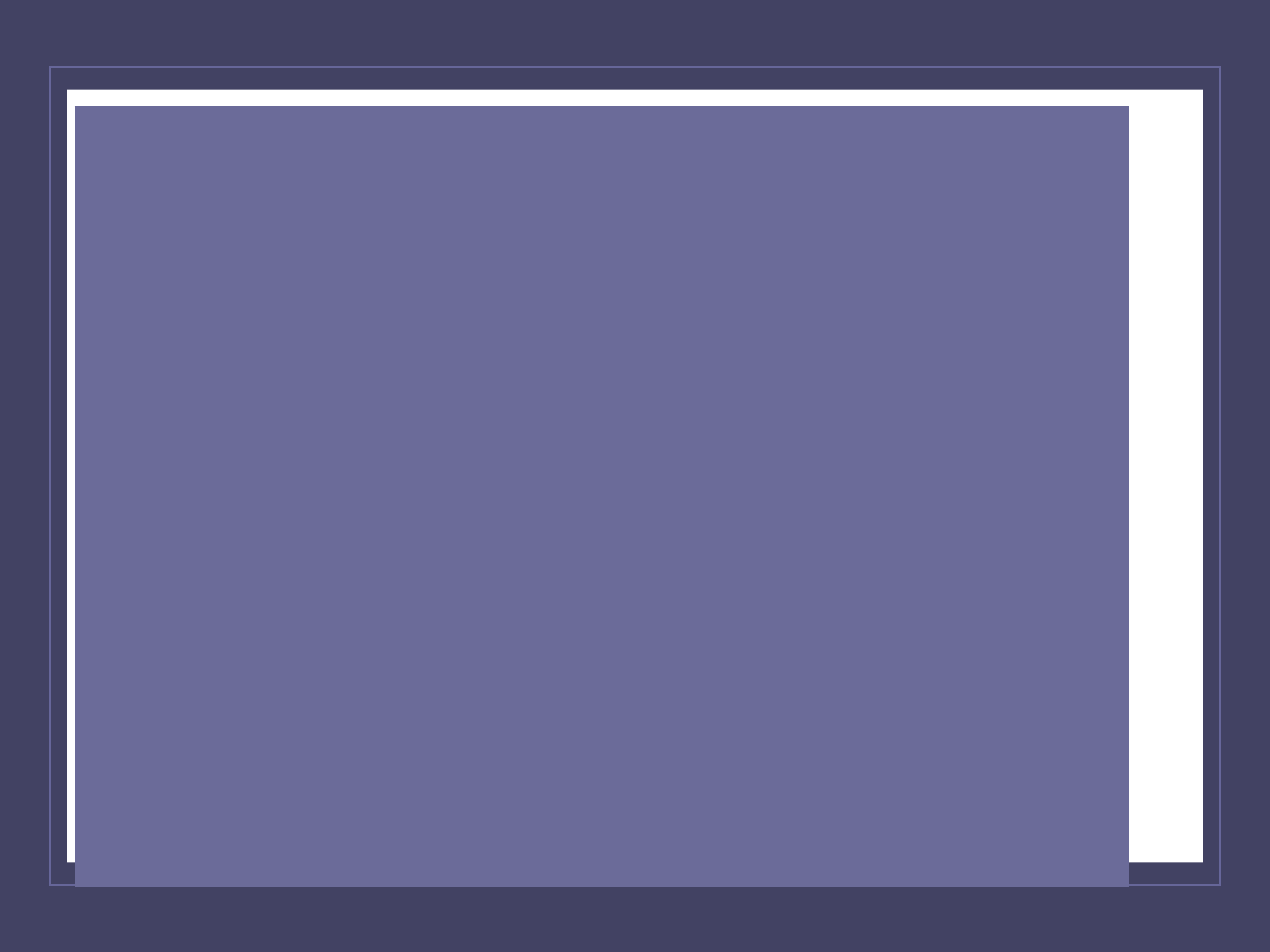

| Edgewood United Church UCC   Condition: The language of call—and everyone having a particular call from God—is new to our congregation…. Purpose: In order to sustain and strengthen the work we do in the world, we need to nurture and strengthen our personal connections to God Goal 1: Connect with God: Help Edgewood members develop their connection to God and experience spirituality, using prayer practices and the language of vocation and calling. Goal 2: Excavate our Stories: Provide multiple opportunities for people to articulate their faith story and share that story… Goal 3: Grow in Cohorts: Develop specific cohorts to cultivate deeper sharing and connection around stages of life and/or identity, beginning with recent retirees, LGBTQ+ folks, and youth. |
| --- |